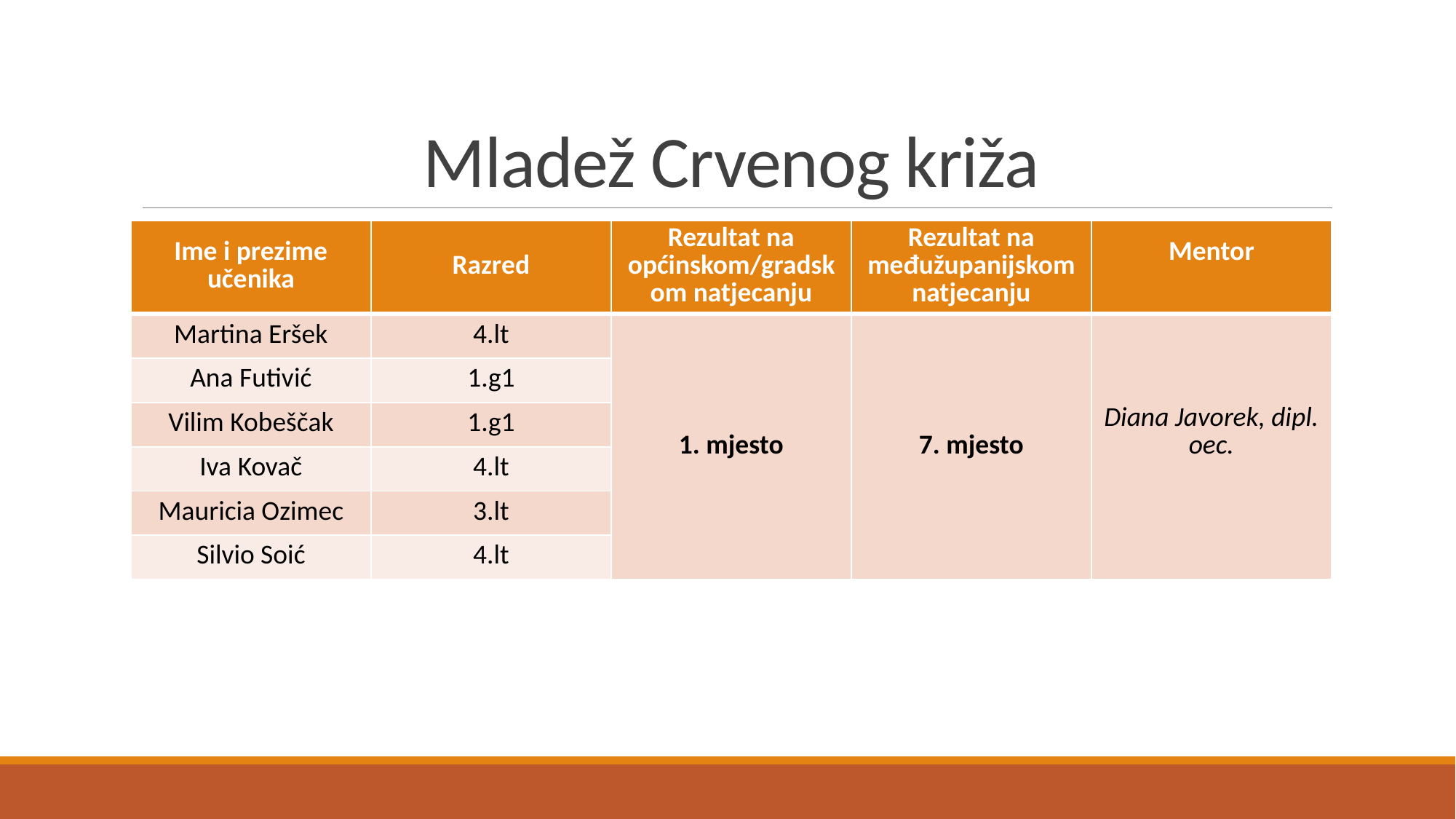

# Mladež Crvenog križa
| Ime i prezime učenika | Razred | Rezultat na općinskom/gradskom natjecanju | Rezultat na međužupanijskom natjecanju | Mentor |
| --- | --- | --- | --- | --- |
| Martina Eršek | 4.lt | 1. mjesto | 7. mjesto | Diana Javorek, dipl. oec. |
| Ana Futivić | 1.g1 |  |  |  |
| Vilim Kobeščak | 1.g1 |  |  |  |
| Iva Kovač | 4.lt |  |  |  |
| Mauricia Ozimec | 3.lt |  |  |  |
| Silvio Soić | 4.lt |  |  |  |